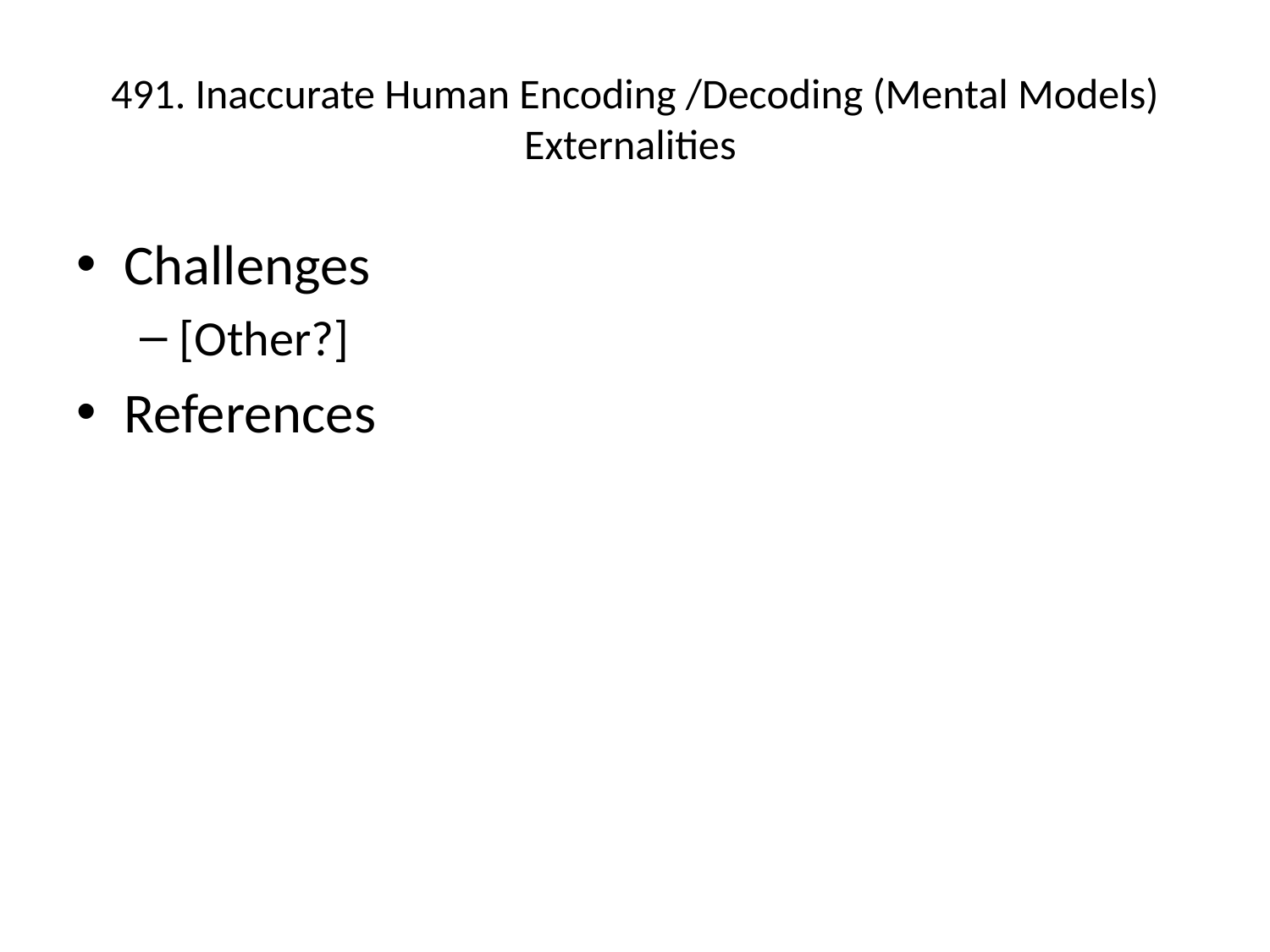

# 491. Inaccurate Human Encoding /Decoding (Mental Models) Externalities
Challenges
[Other?]
References